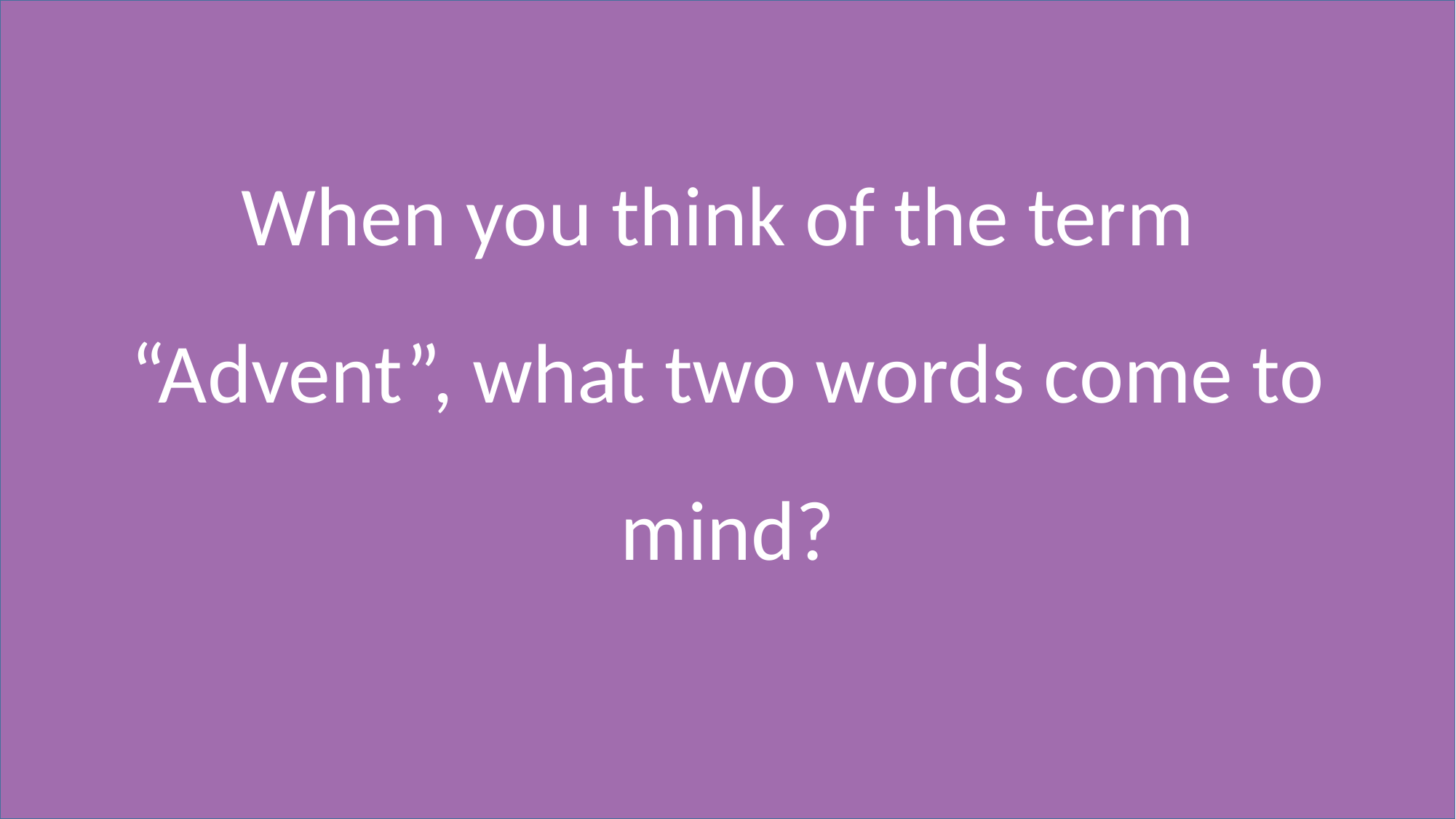

# When you think of the term “Advent”, what two words come to mind?